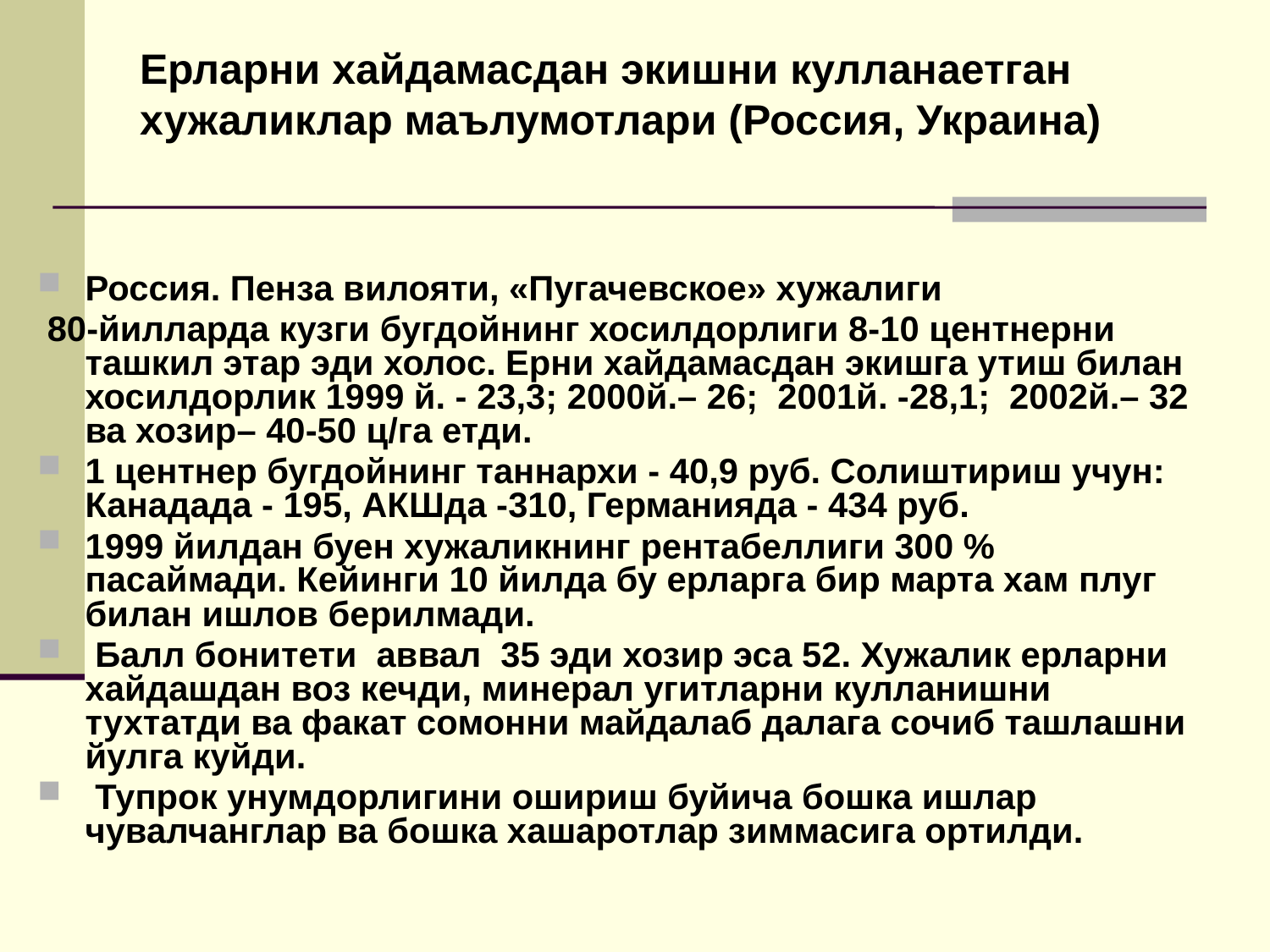

# Ерларни хайдамасдан экишни кулланаетган хужаликлар маълумотлари (Россия, Украина)

Россия. Пенза вилояти, «Пугачевское» хужалиги
 80-йилларда кузги бугдойнинг хосилдорлиги 8-10 центнерни ташкил этар эди холос. Ерни хайдамасдан экишга утиш билан  хосилдорлик 1999 й. - 23,3; 2000й.– 26;  2001й. -28,1;  2002й.– 32 ва хозир– 40-50 ц/га етди.
1 центнер бугдойнинг таннархи - 40,9 руб. Солиштириш учун: Канадада - 195, АКШда -310, Германияда - 434 руб.
1999 йилдан буен хужаликнинг рентабеллиги 300 % пасаймади. Кейинги 10 йилда бу ерларга бир марта хам плуг билан ишлов берилмади.
 Балл бонитети  аввал  35 эди хозир эса 52. Хужалик ерларни хайдашдан воз кечди, минерал угитларни кулланишни тухтатди ва факат сомонни майдалаб далага сочиб ташлашни йулга куйди.
 Тупрок унумдорлигини ошириш буйича бошка ишлар чувалчанглар ва бошка хашаротлар зиммасига ортилди.